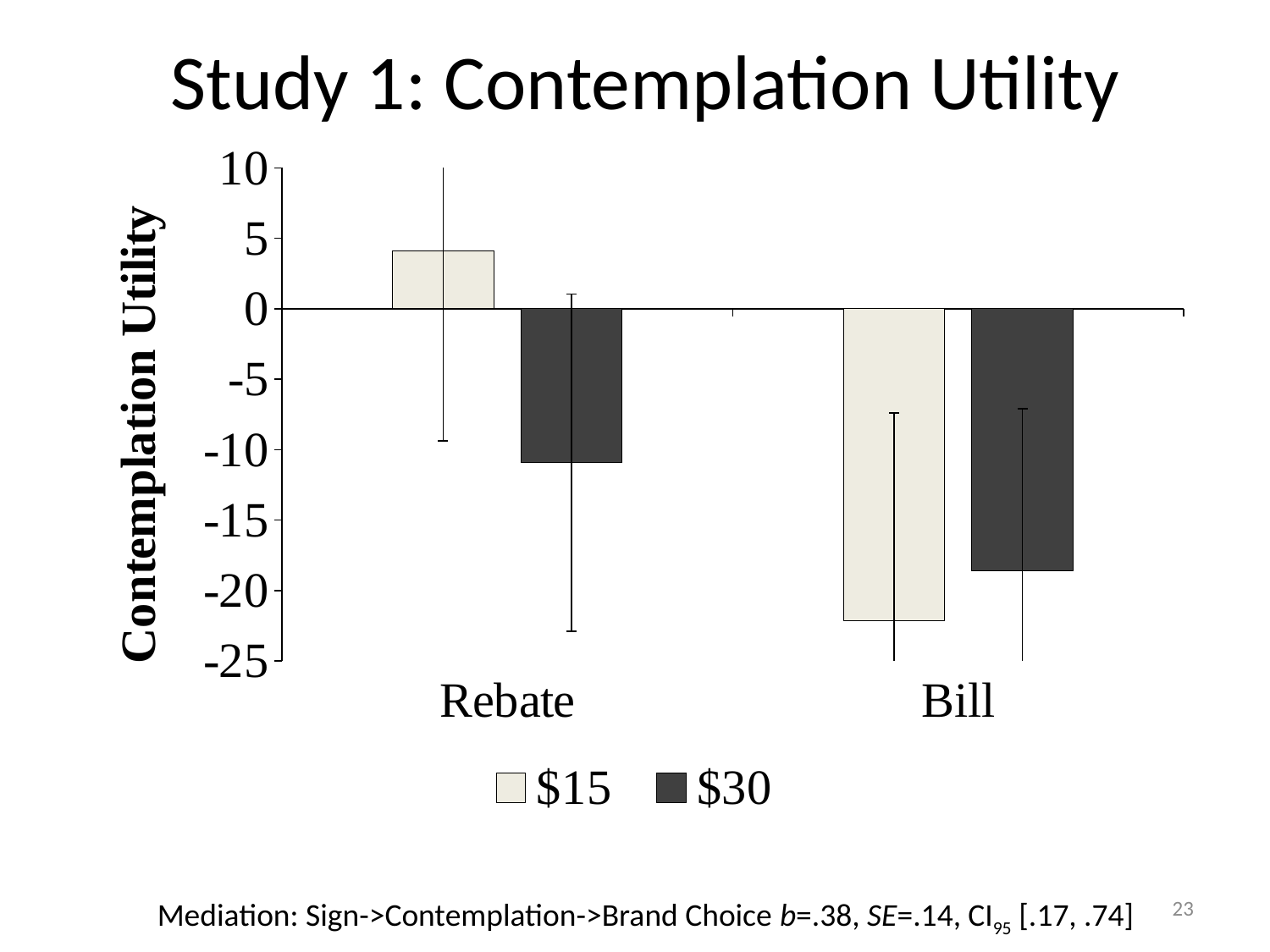

# Study 1: Contemplation Utility

### Chart

| Category | $15  | $30  |
|---|---|---|
| Rebate | 4.1 | -10.92 |
| Bill | -22.14 | -18.59 |
23
Mediation: Sign->Contemplation->Brand Choice b=.38, SE=.14, CI95 [.17, .74]